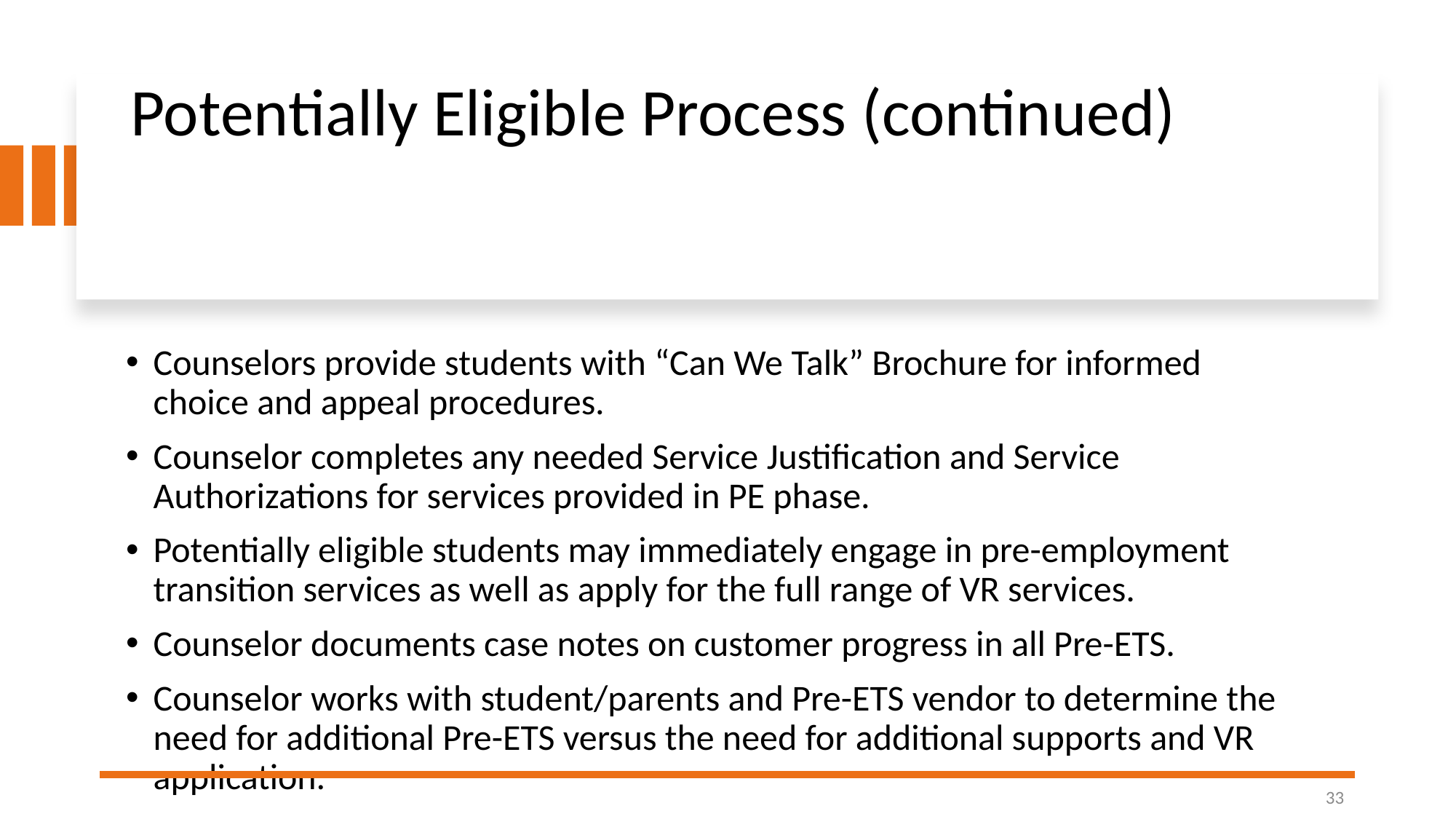

# Potentially Eligible Process (continued)

Counselors provide students with “Can We Talk” Brochure for informed choice and appeal procedures.
Counselor completes any needed Service Justification and Service Authorizations for services provided in PE phase.
Potentially eligible students may immediately engage in pre-employment transition services as well as apply for the full range of VR services.
Counselor documents case notes on customer progress in all Pre-ETS.
Counselor works with student/parents and Pre-ETS vendor to determine the need for additional Pre-ETS versus the need for additional supports and VR application.

33